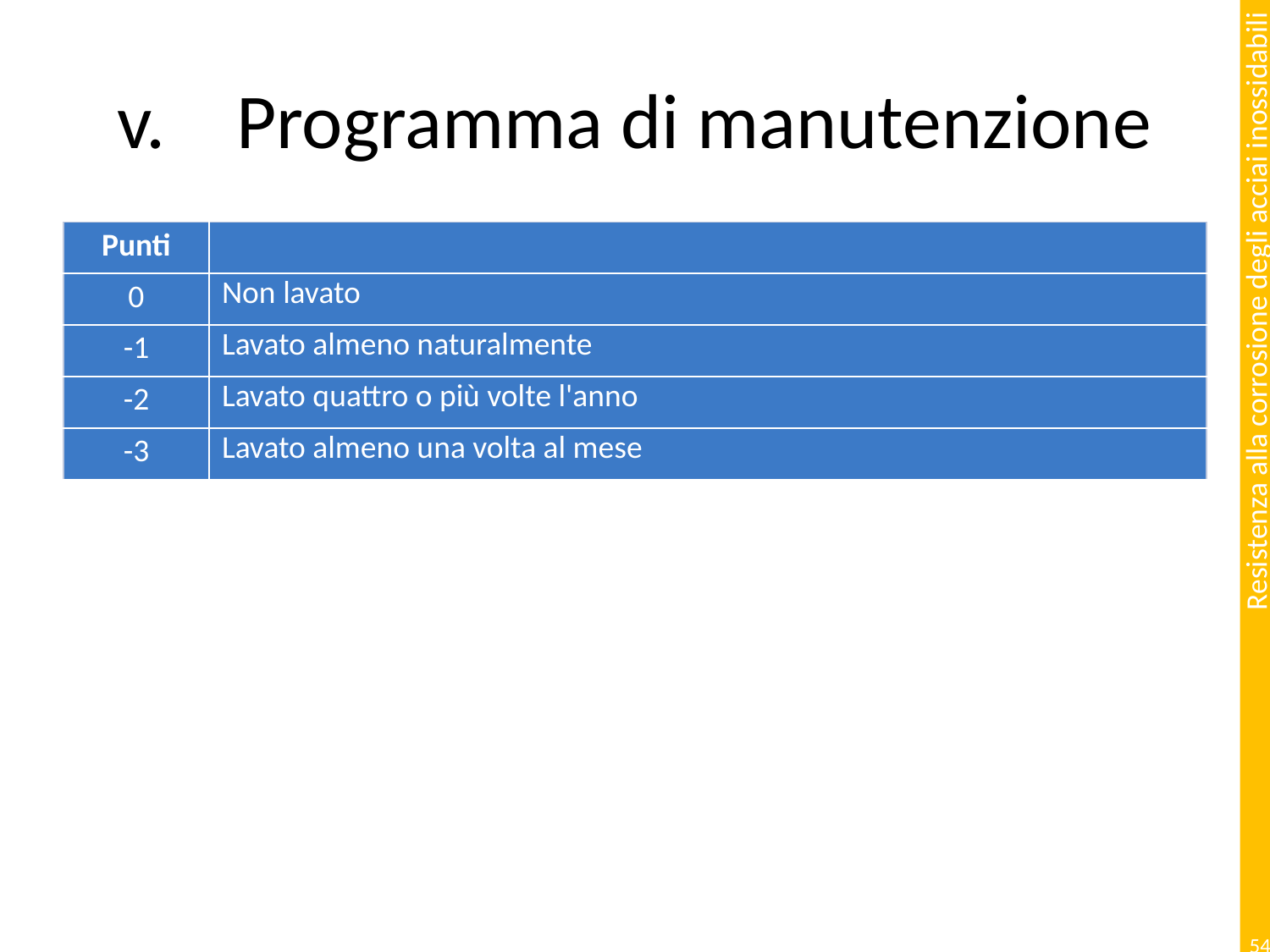

# Programma di manutenzione
| Punti |  |
| --- | --- |
| 0 | Non lavato |
| -1 | Lavato almeno naturalmente |
| -2 | Lavato quattro o più volte l'anno |
| -3 | Lavato almeno una volta al mese |
54